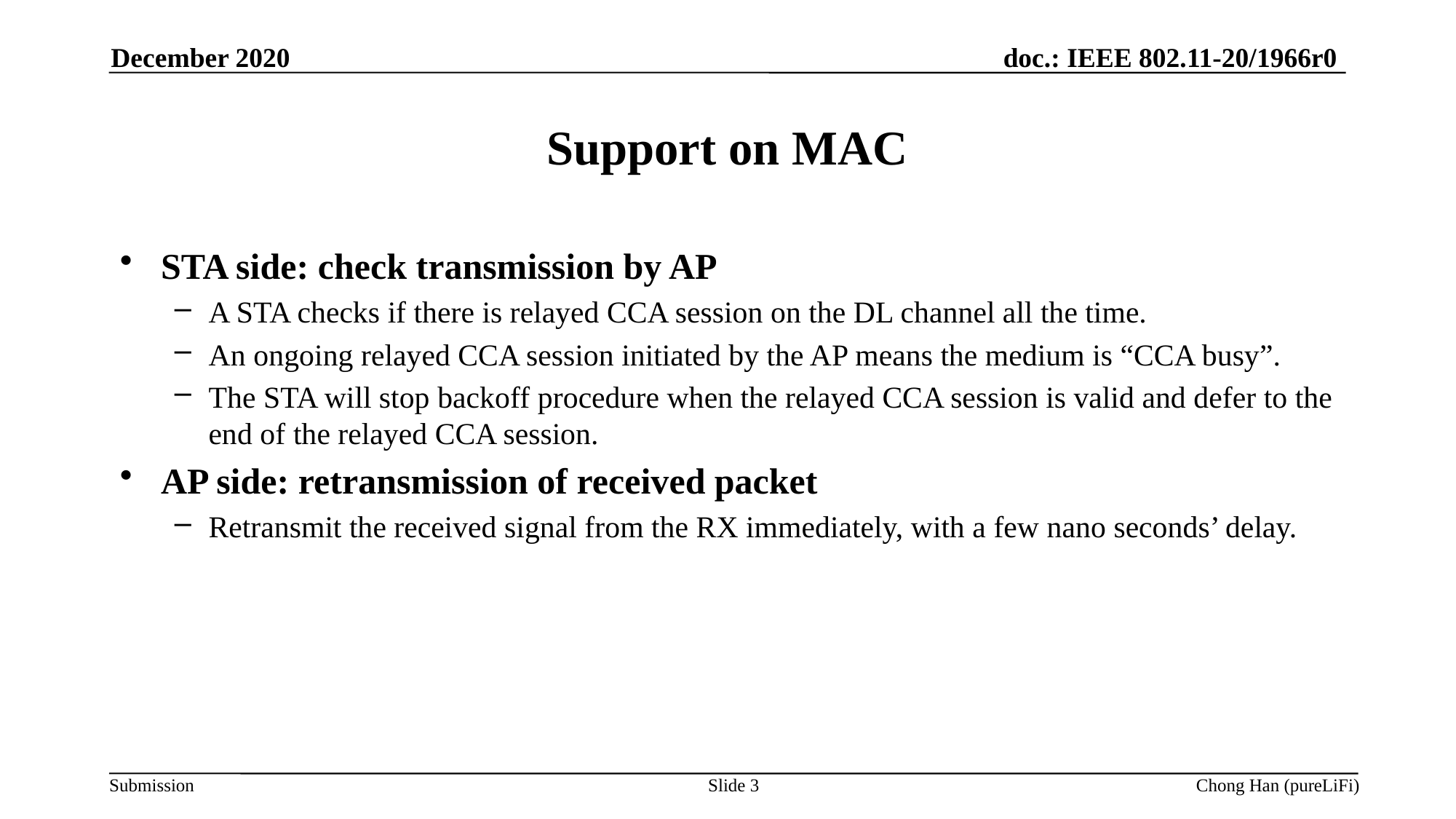

December 2020
# Support on MAC
STA side: check transmission by AP
A STA checks if there is relayed CCA session on the DL channel all the time.
An ongoing relayed CCA session initiated by the AP means the medium is “CCA busy”.
The STA will stop backoff procedure when the relayed CCA session is valid and defer to the end of the relayed CCA session.
AP side: retransmission of received packet
Retransmit the received signal from the RX immediately, with a few nano seconds’ delay.

Slide 3
Chong Han (pureLiFi)